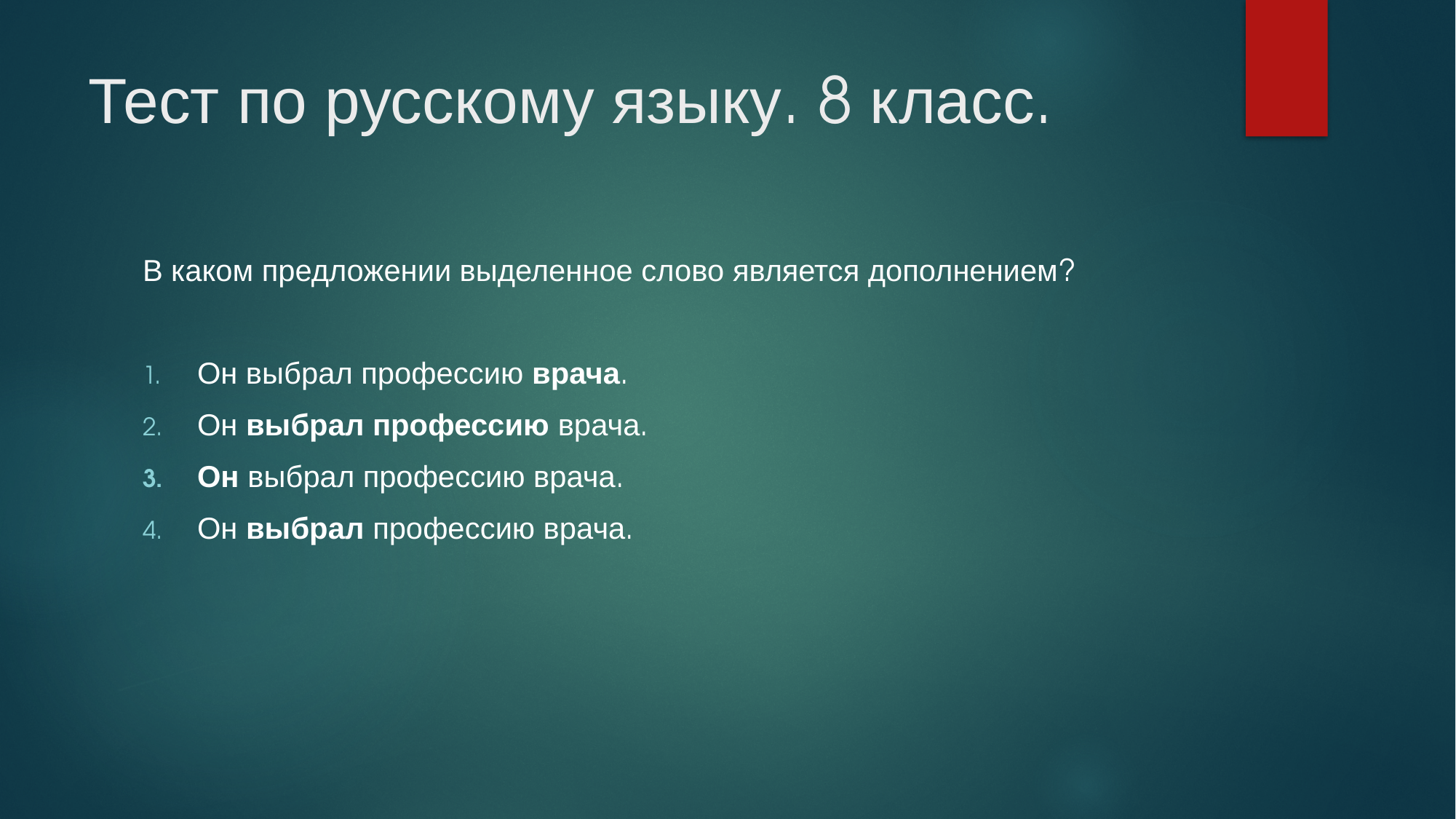

# Тест по русскому языку. 8 класс.
В каком предложении выделенное слово является дополнением?

Он выбрал профессию врача.
Он выбрал профессию врача.
Он выбрал профессию врача.
Он выбрал профессию врача.